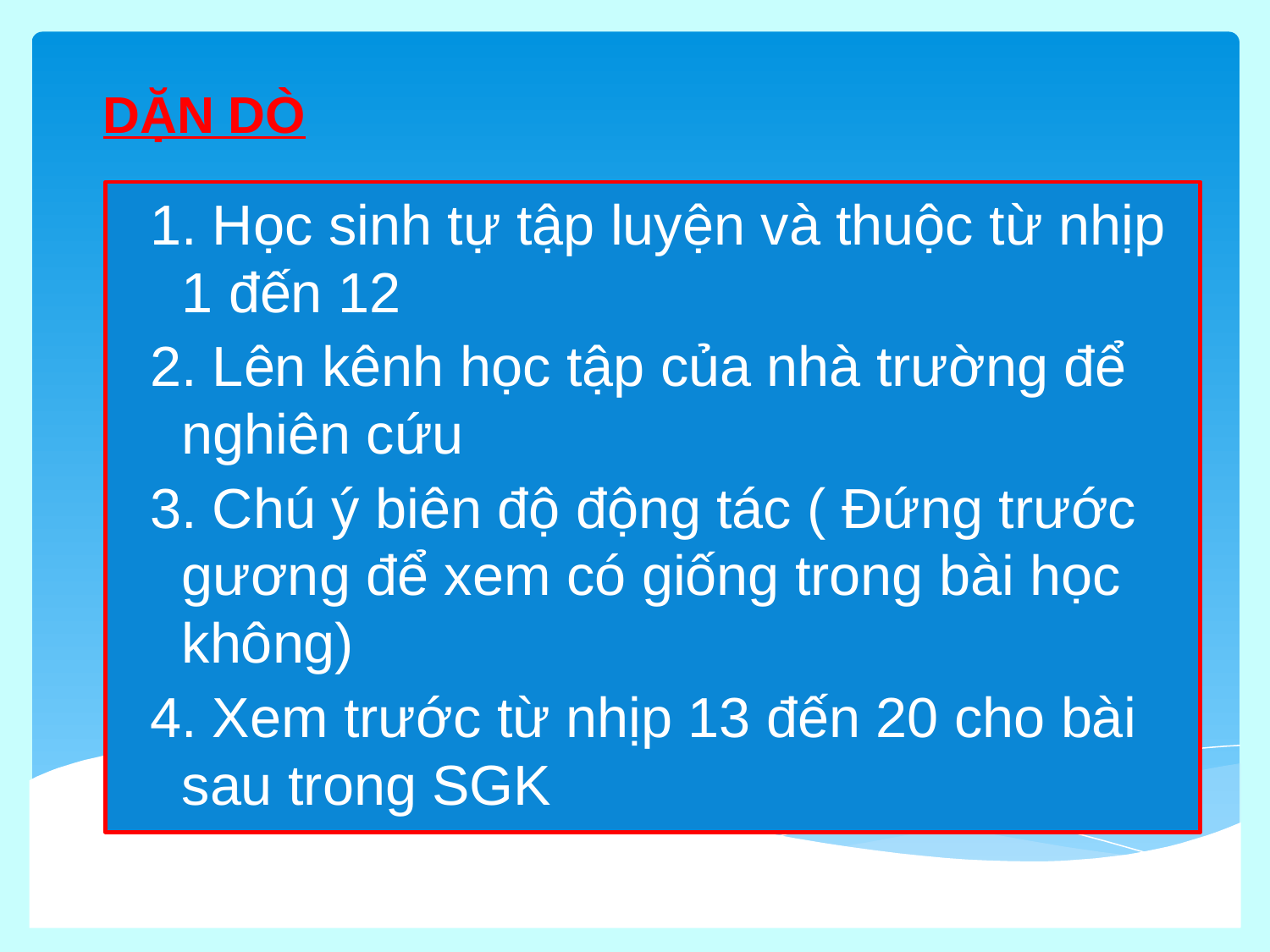

# DẶN DÒ
1. Học sinh tự tập luyện và thuộc từ nhịp 1 đến 12
2. Lên kênh học tập của nhà trường để nghiên cứu
3. Chú ý biên độ động tác ( Đứng trước gương để xem có giống trong bài học không)
4. Xem trước từ nhịp 13 đến 20 cho bài sau trong SGK